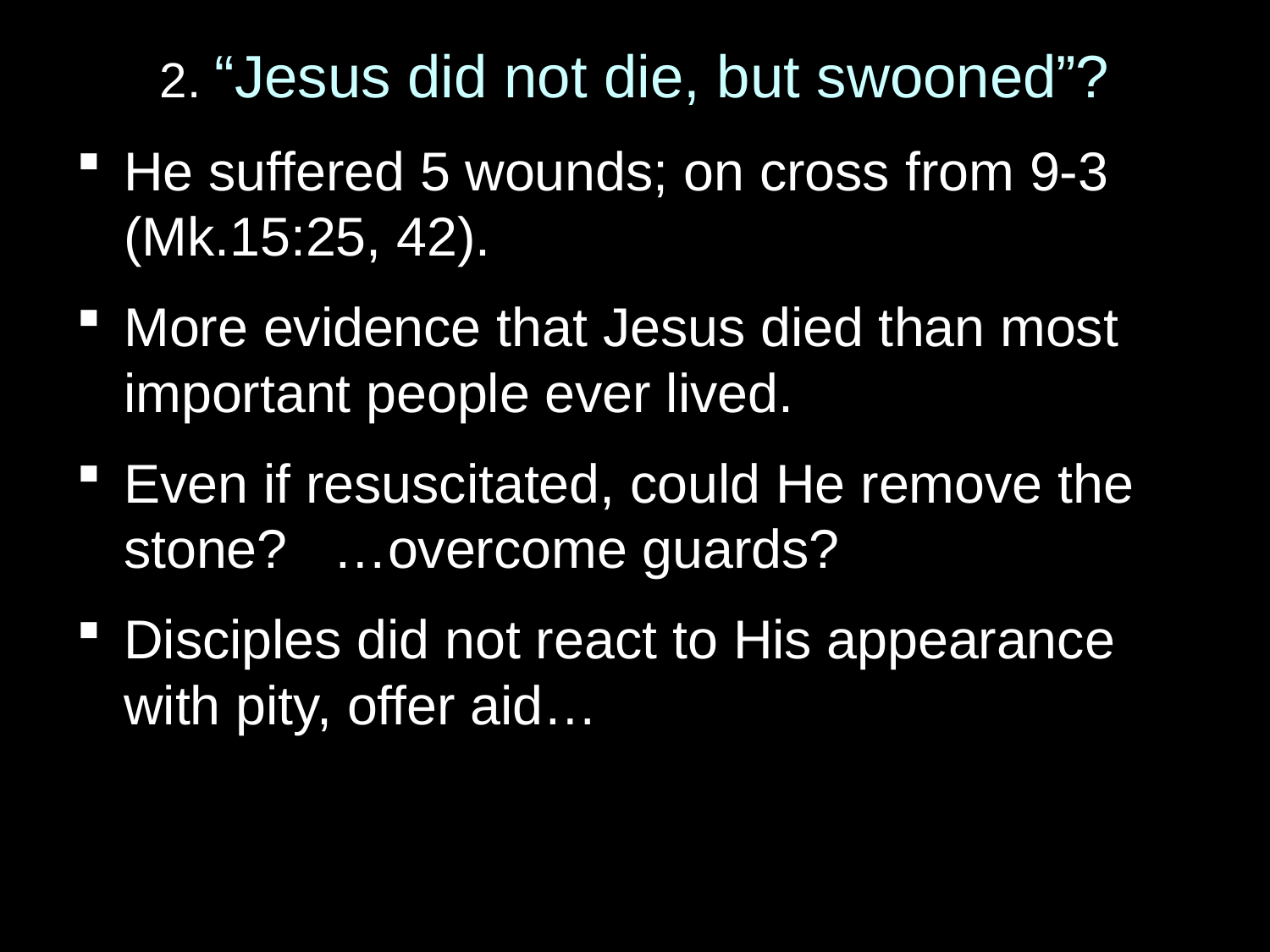

# 2. “Jesus did not die, but swooned”?
He suffered 5 wounds; on cross from 9-3 (Mk.15:25, 42).
More evidence that Jesus died than most important people ever lived.
Even if resuscitated, could He remove the stone?   …overcome guards?
Disciples did not react to His appearance with pity, offer aid…